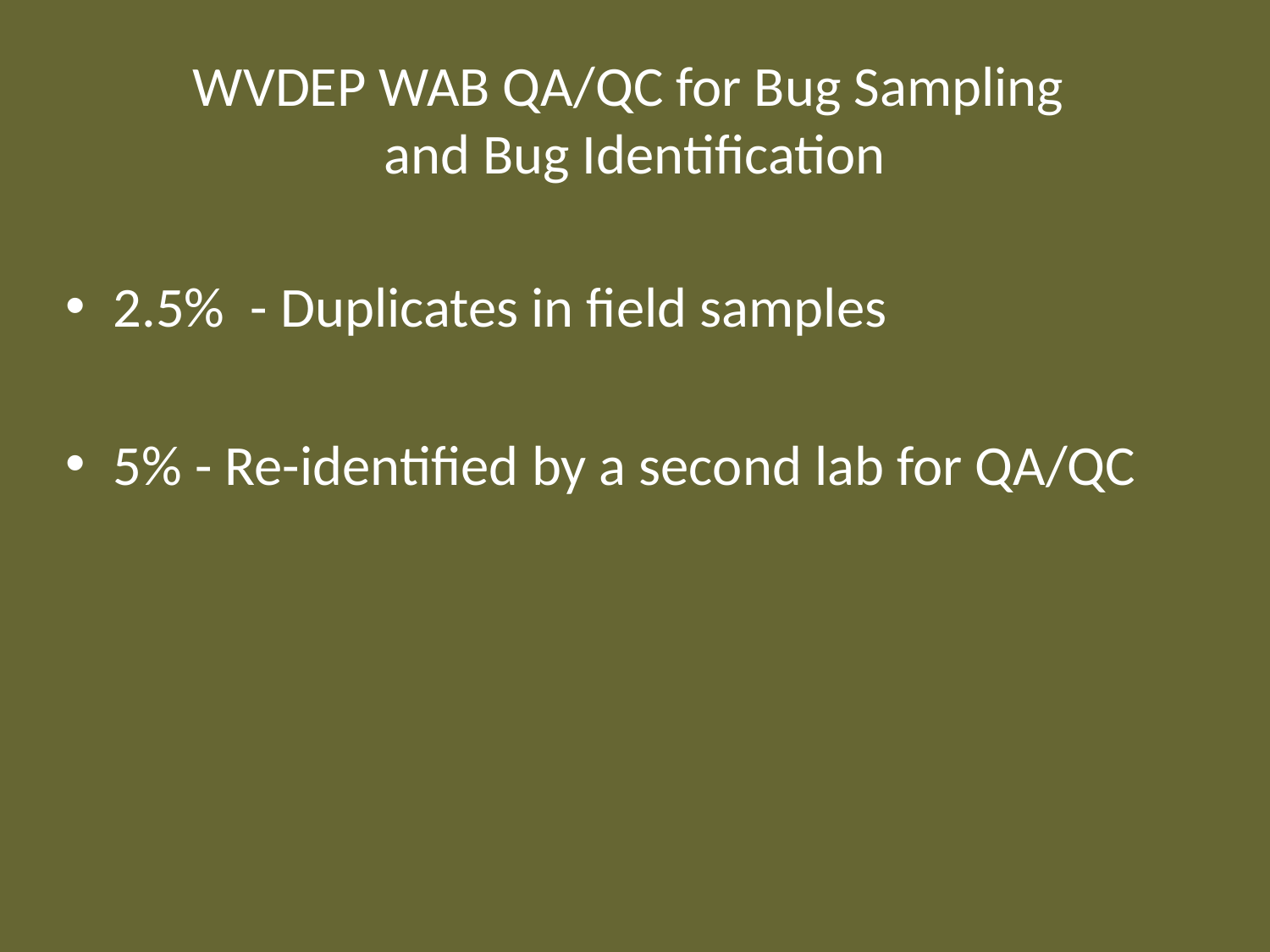

# WVDEP WAB QA/QC for Bug Sampling and Bug Identification
2.5%  - Duplicates in field samples

5% - Re-identified by a second lab for QA/QC